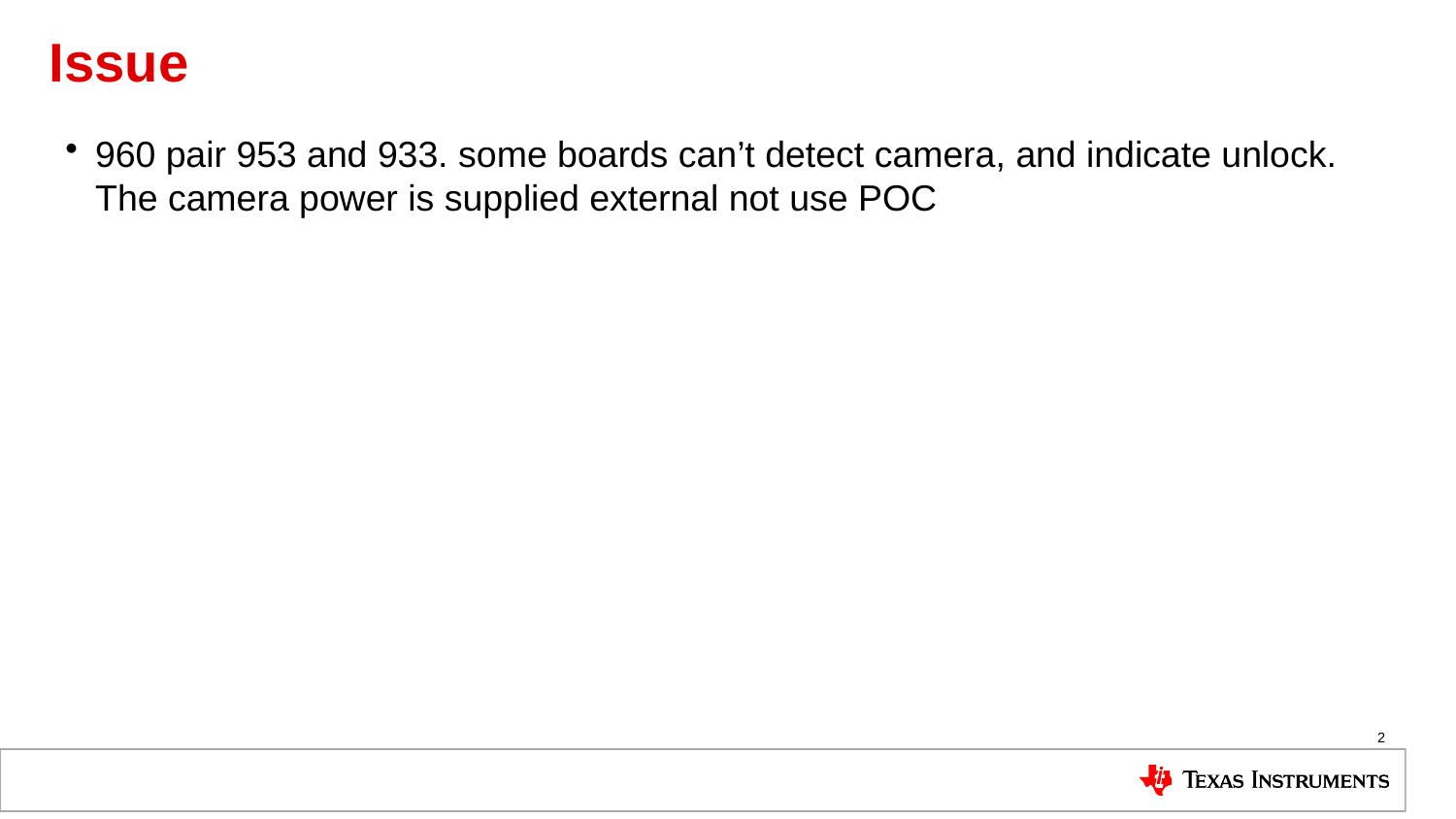

# Issue
960 pair 953 and 933. some boards can’t detect camera, and indicate unlock. The camera power is supplied external not use POC

2